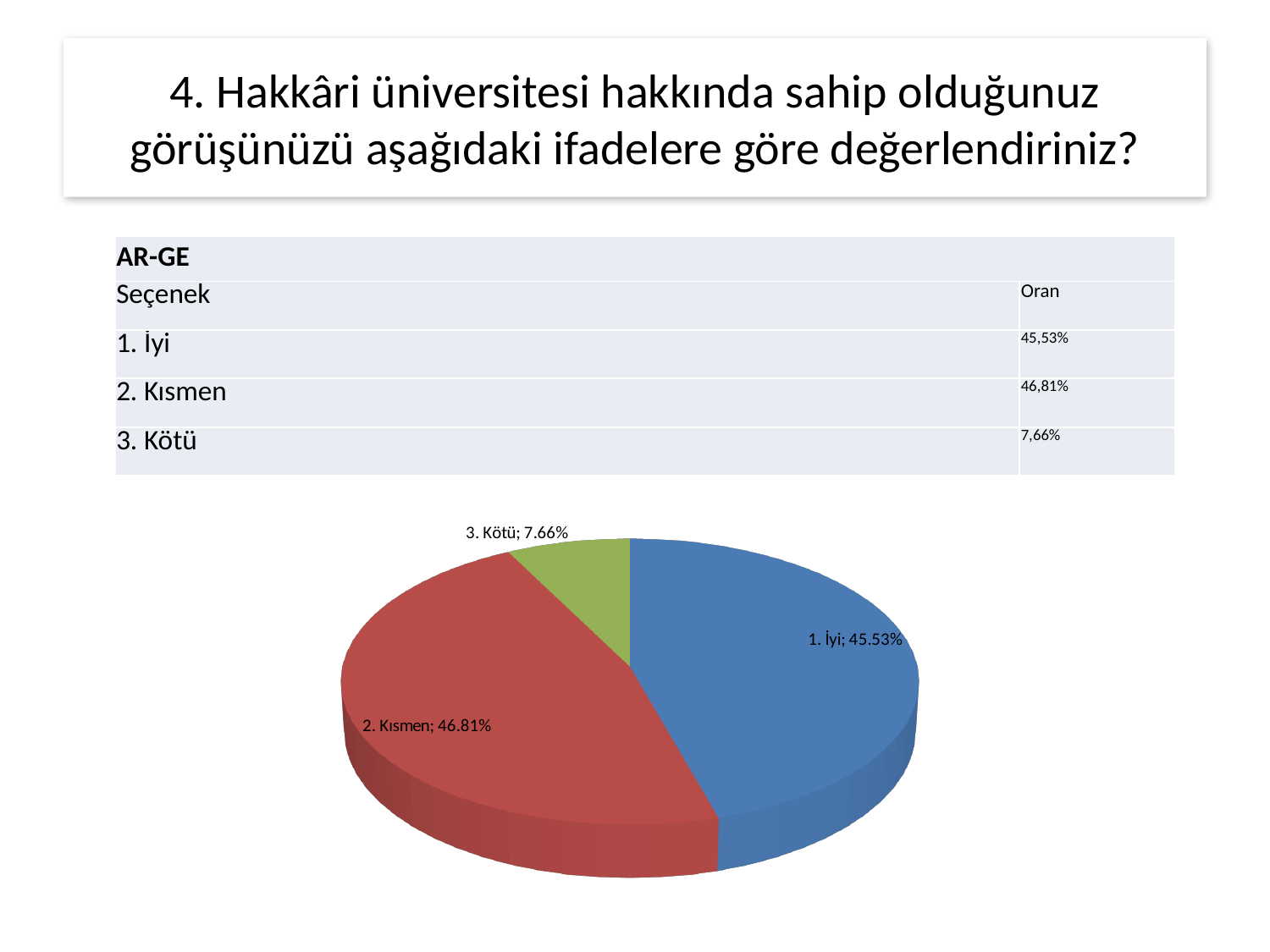

# 4. Hakkâri üniversitesi hakkında sahip olduğunuz görüşünüzü aşağıdaki ifadelere göre değerlendiriniz?
| AR-GE |  |
| --- | --- |
| Seçenek | Oran |
| 1. İyi | 45,53% |
| 2. Kısmen | 46,81% |
| 3. Kötü | 7,66% |

[unsupported chart]